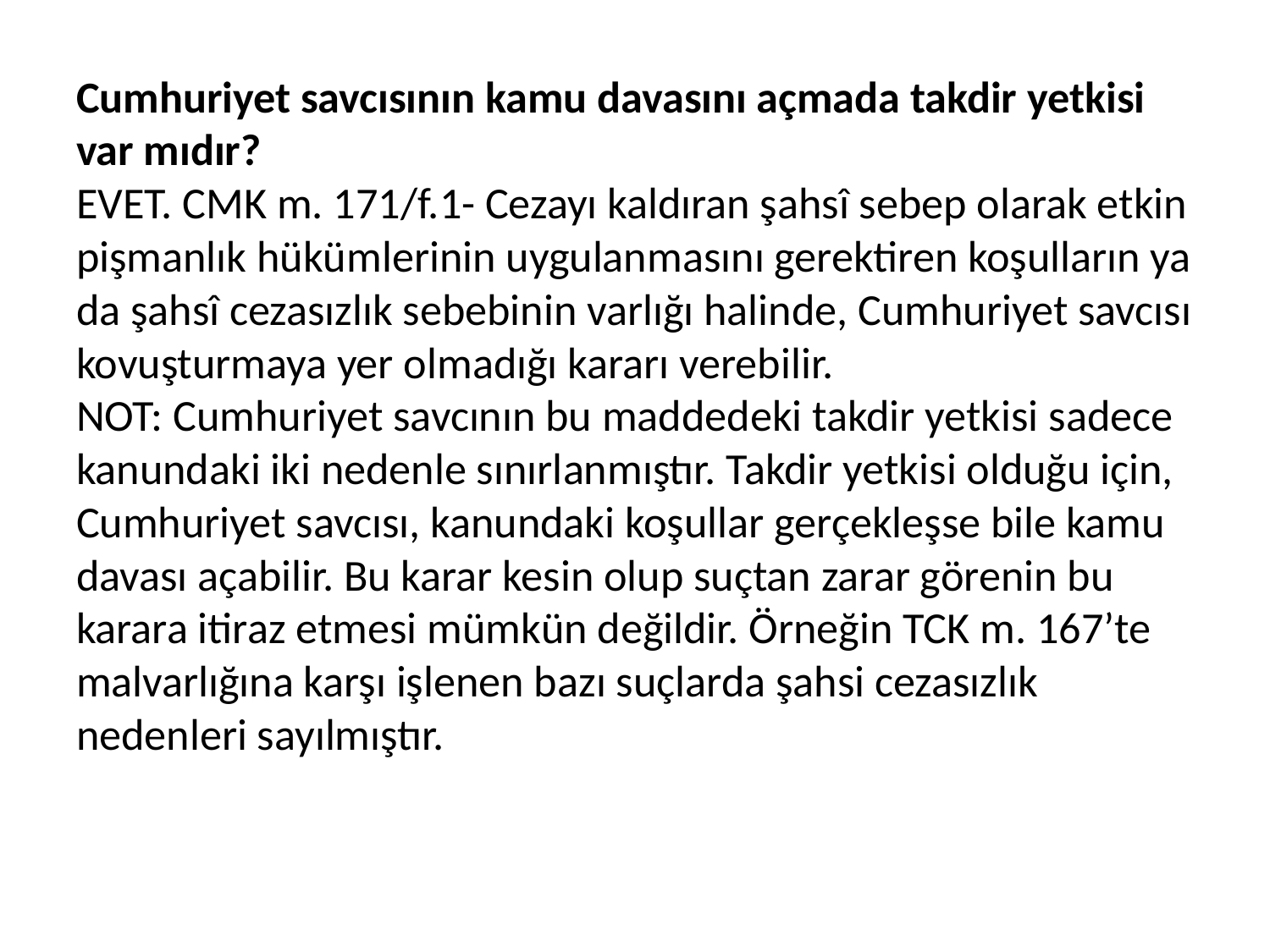

# Cumhuriyet savcısının kamu davasını açmada takdir yetkisi var mıdır? EVET. CMK m. 171/f.1- Cezayı kaldıran şahsî sebep olarak etkin pişmanlık hükümlerinin uygulanmasını gerektiren koşulların ya da şahsî cezasızlık sebebinin varlığı halinde, Cumhuriyet savcısı kovuşturmaya yer olmadığı kararı verebilir. NOT: Cumhuriyet savcının bu maddedeki takdir yetkisi sadece kanundaki iki nedenle sınırlanmıştır. Takdir yetkisi olduğu için, Cumhuriyet savcısı, kanundaki koşullar gerçekleşse bile kamu davası açabilir. Bu karar kesin olup suçtan zarar görenin bu karara itiraz etmesi mümkün değildir. Örneğin TCK m. 167’te malvarlığına karşı işlenen bazı suçlarda şahsi cezasızlık nedenleri sayılmıştır.